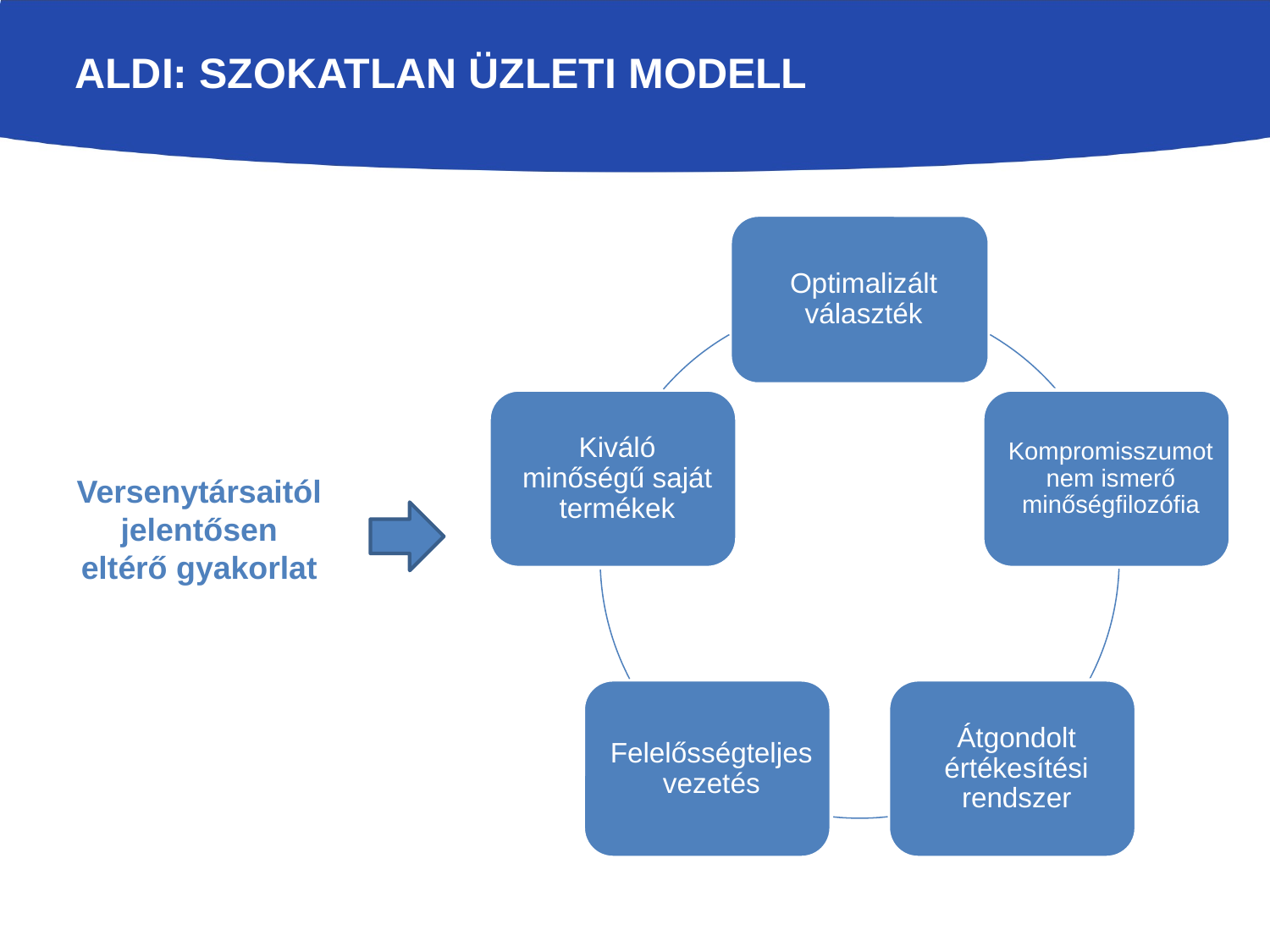

# Aldi: Szokatlan üzleti modell
Optimalizált választék
Kompromisszumot nem ismerő minőségfilozófia
Átgondolt értékesítési rendszer
Felelősségteljes vezetés
Kiváló minőségű saját termékek
Versenytársaitól jelentősen eltérő gyakorlat